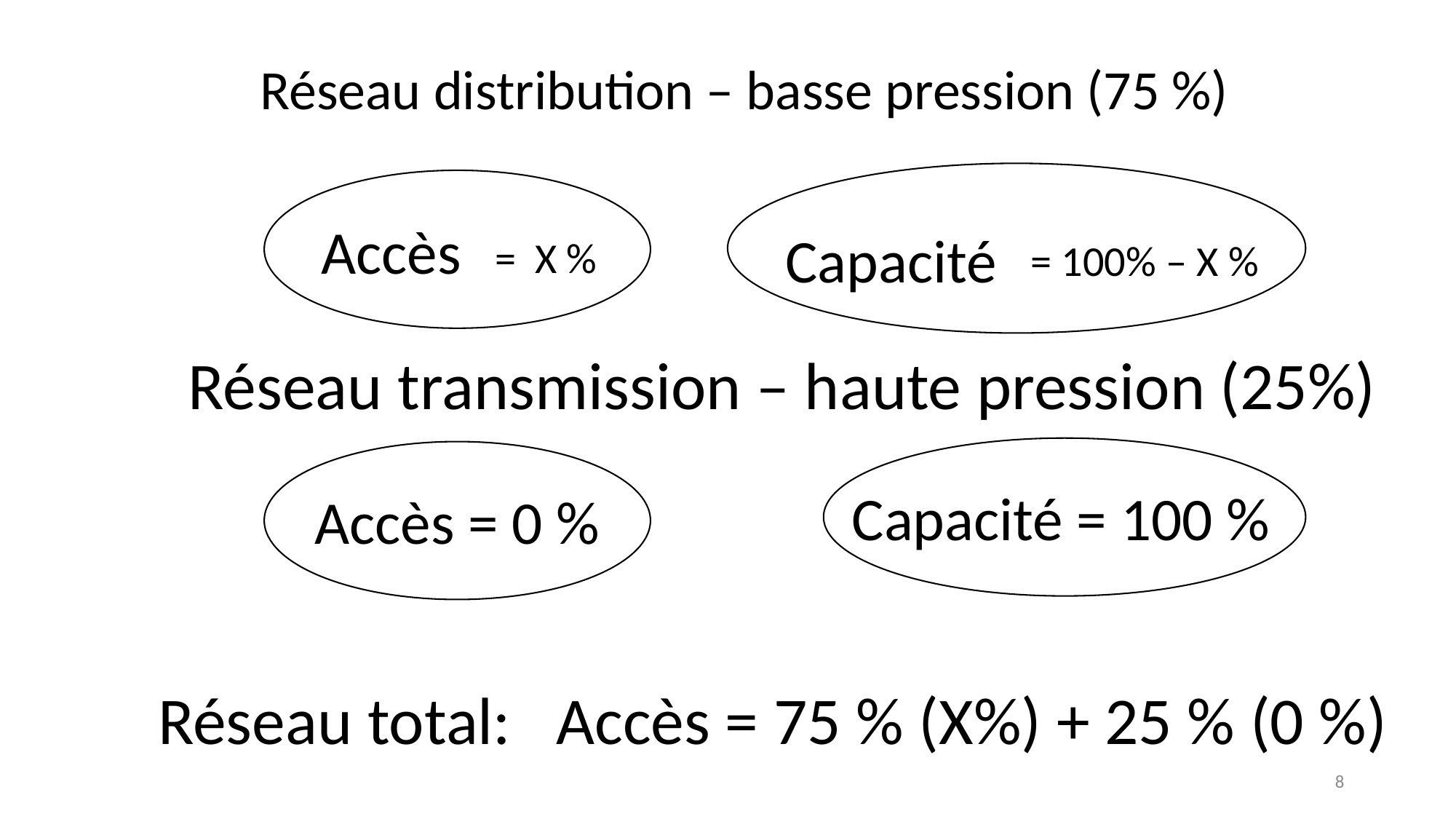

# Réseau distribution – basse pression (75 %)

Accès
Capacité

=  X %
 = 100% – X %
Réseau transmission – haute pression (25%)

Capacité = 100 %
Accès = 0 %

Réseau total:   Accès = 75 % (X%) + 25 % (0 %)
8